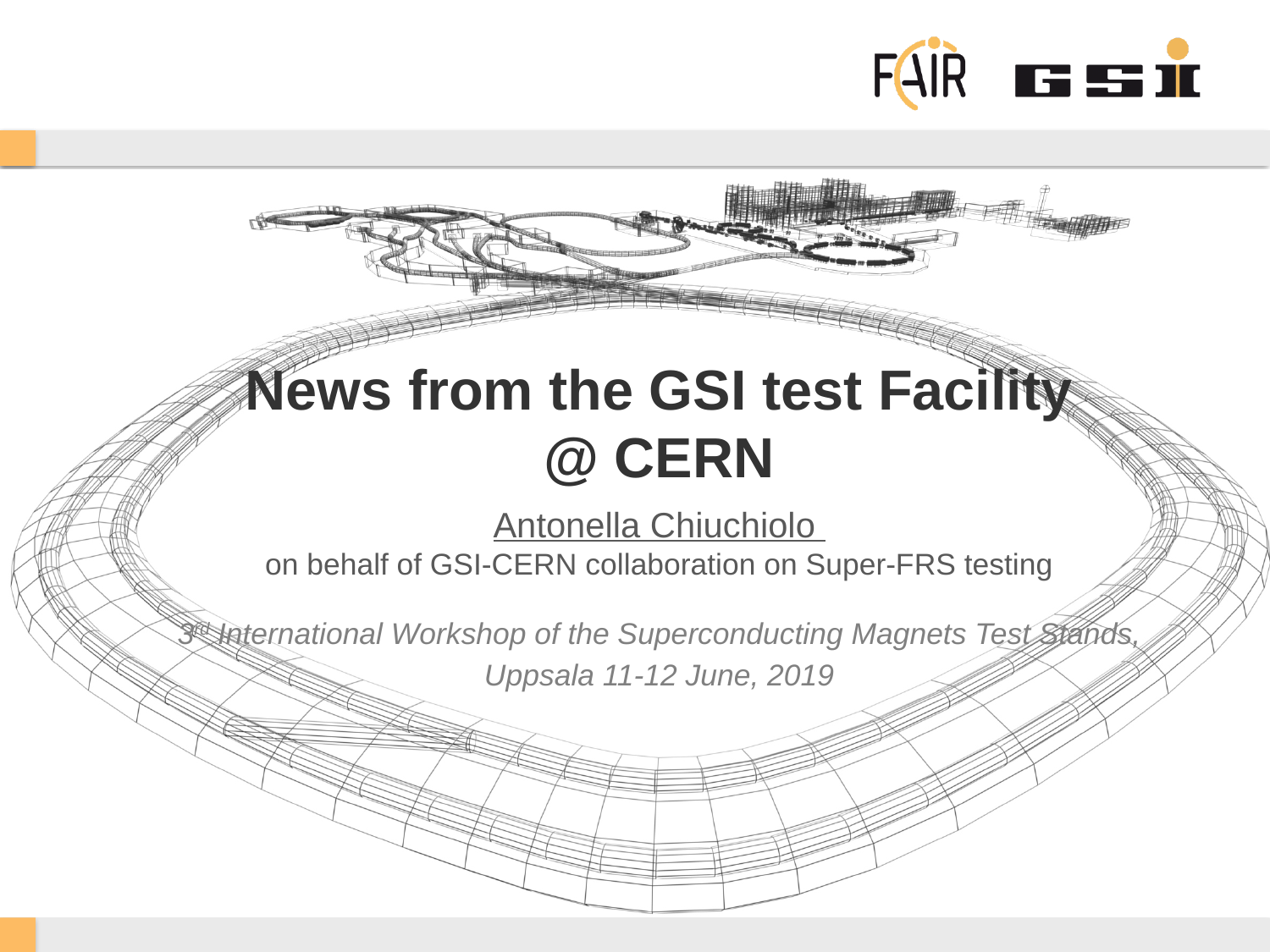

# News from the GSI test Facility @ CERN
Antonella Chiuchiolo
on behalf of GSI-CERN collaboration on Super-FRS testing

3rd International Workshop of the Superconducting Magnets Test Stands,
Uppsala 11-12 June, 2019